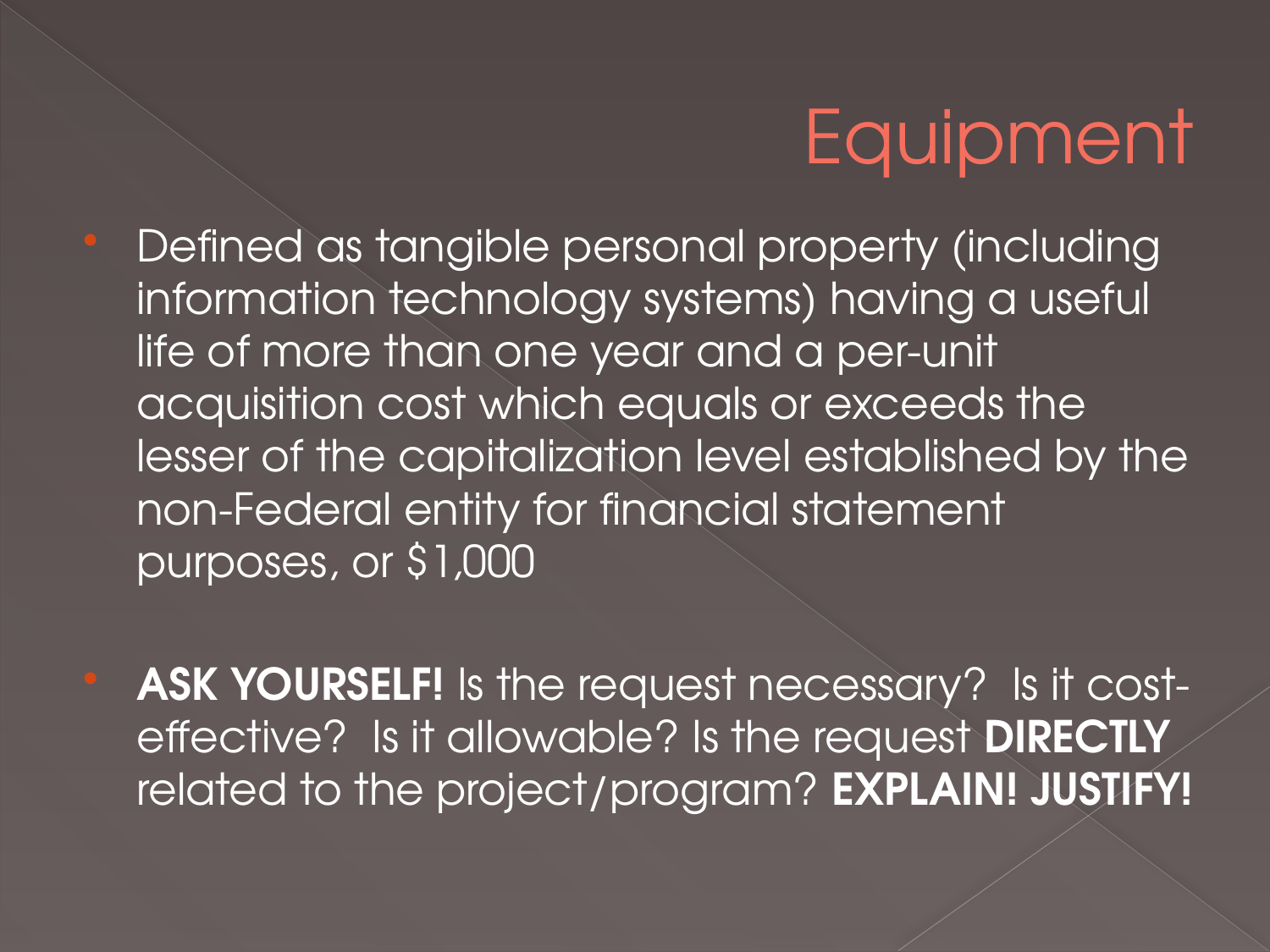

# Equipment
Defined as tangible personal property (including information technology systems) having a useful life of more than one year and a per-unit acquisition cost which equals or exceeds the lesser of the capitalization level established by the non-Federal entity for financial statement purposes, or $1,000

ASK YOURSELF! Is the request necessary?  Is it cost-effective?  Is it allowable? Is the request DIRECTLY related to the project/program? EXPLAIN! JUSTIFY!